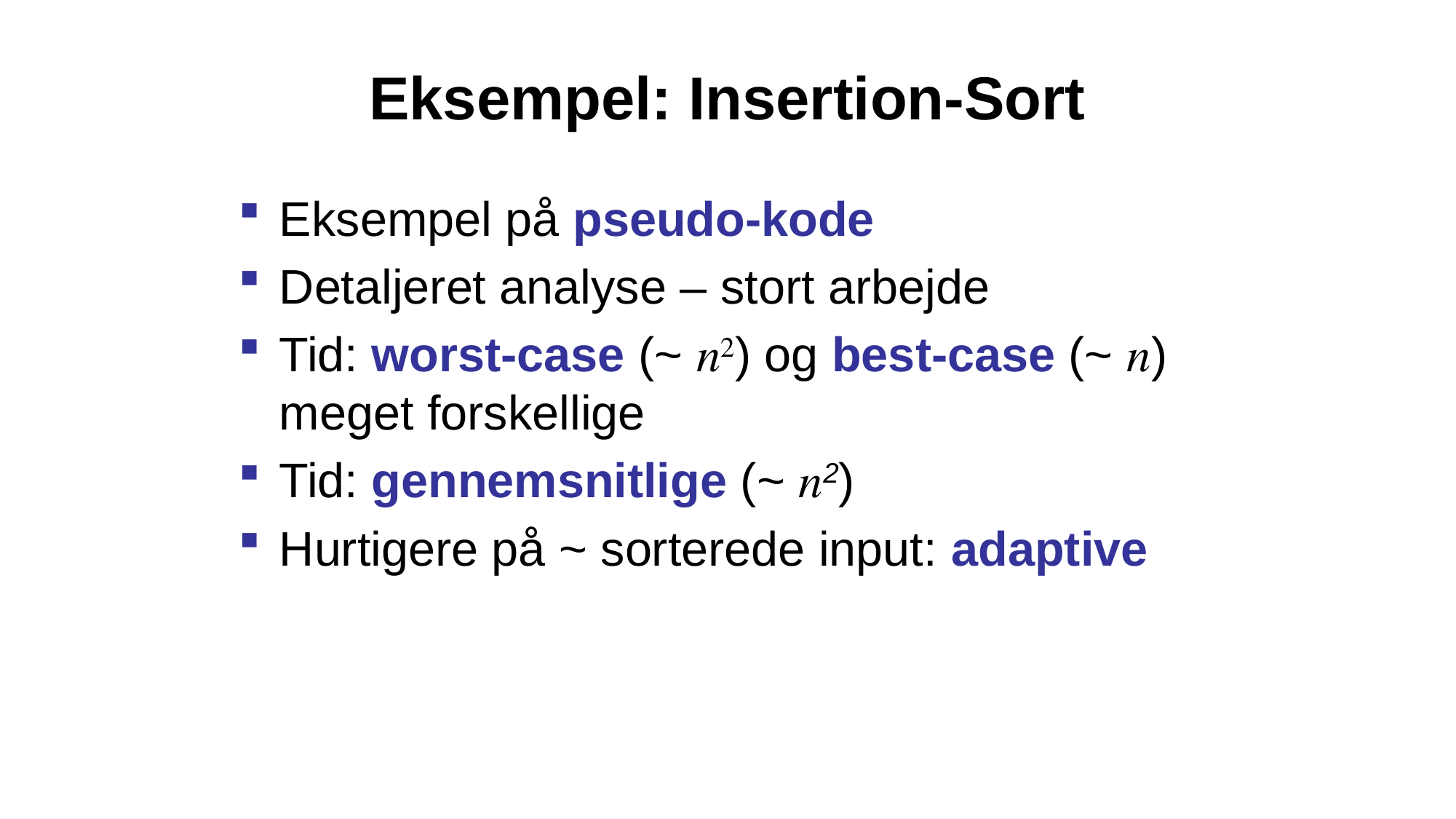

Eksempel: Insertion-Sort
Eksempel på pseudo-kode
Detaljeret analyse – stort arbejde
Tid: worst-case (~ n2) og best-case (~ n) meget forskellige
Tid: gennemsnitlige (~ n2)
Hurtigere på ~ sorterede input: adaptive